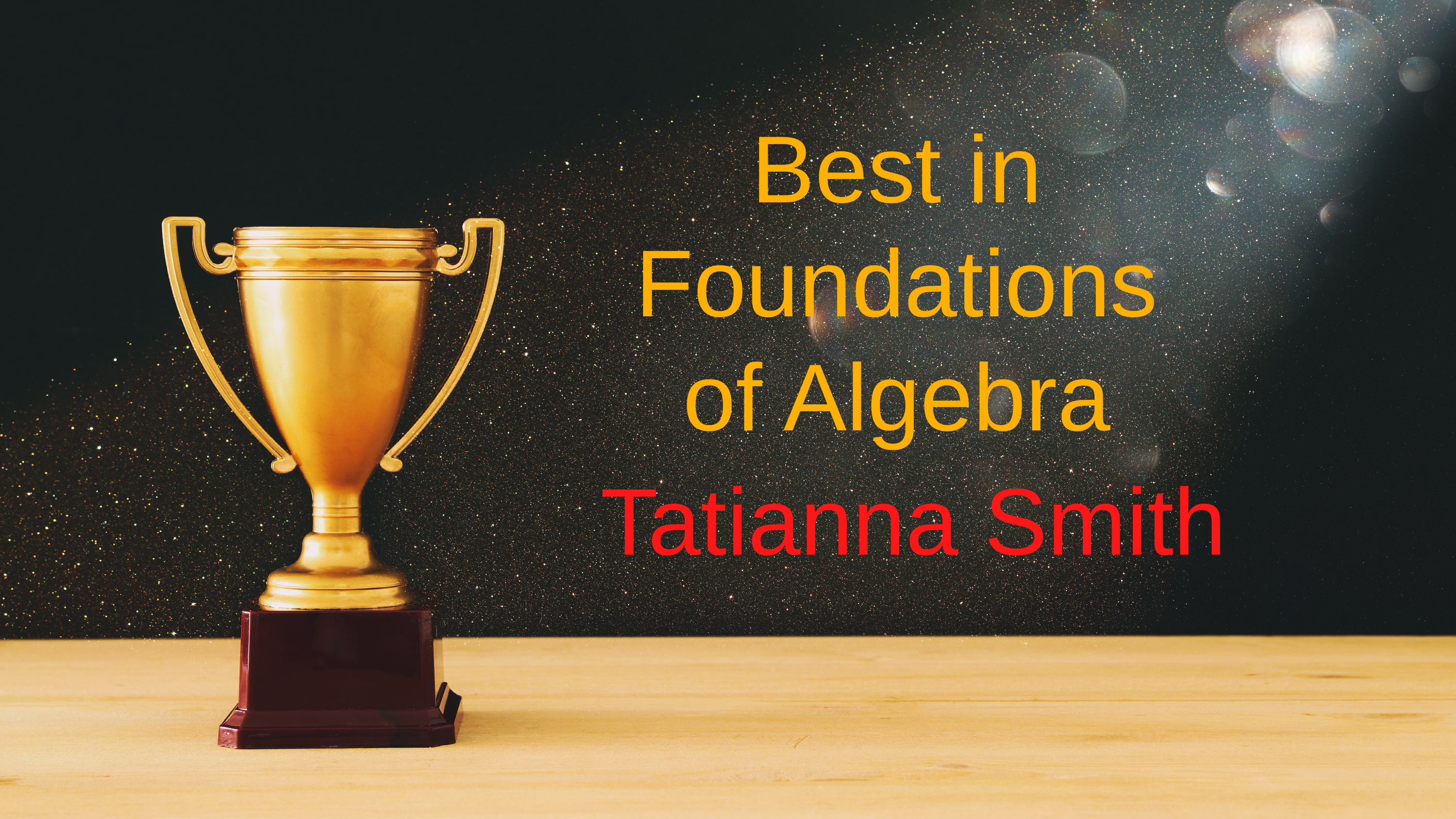

Best in Foundations of Algebra
Tatianna Smith